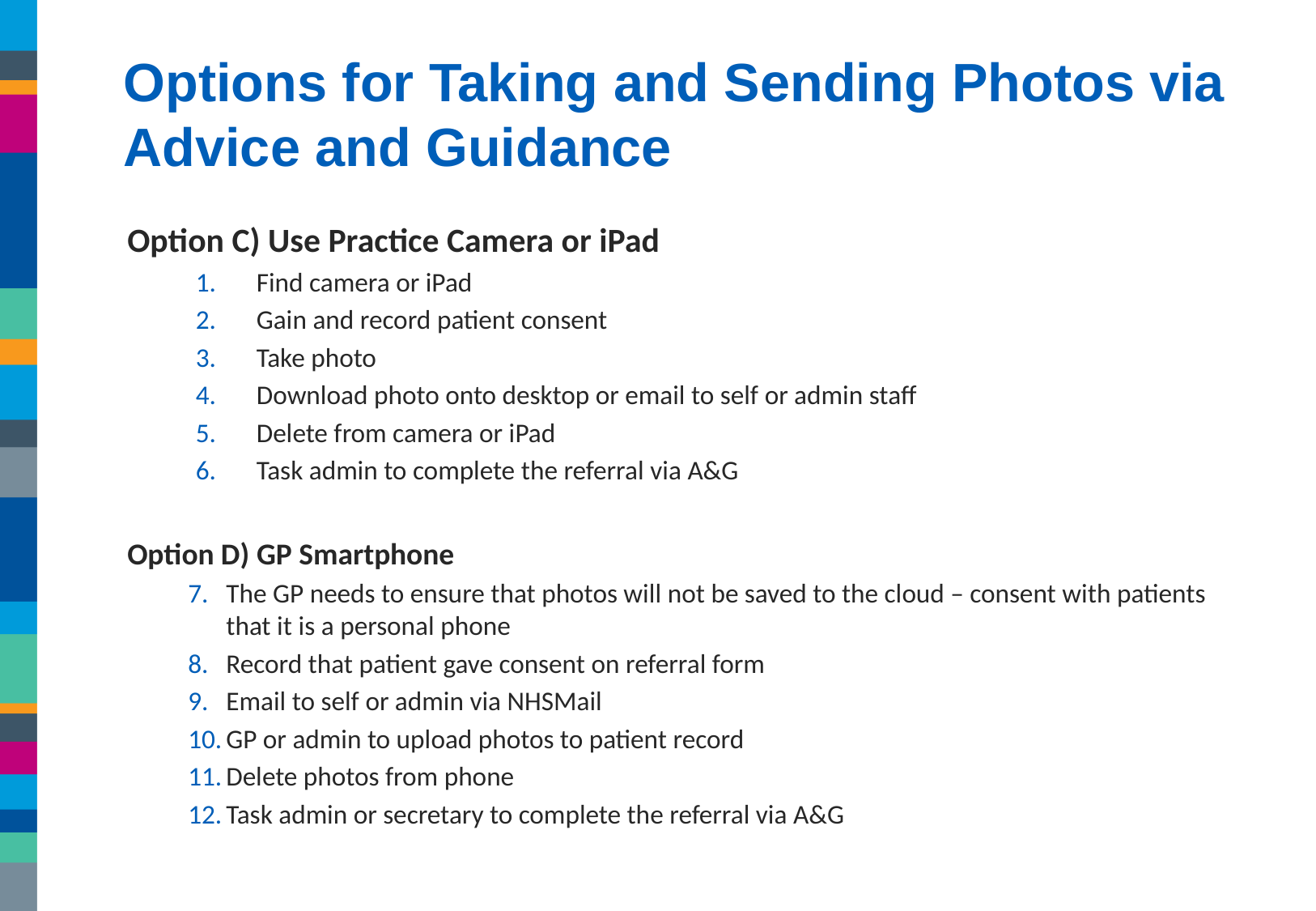

# Options for Taking and Sending Photos via Advice and Guidance
Option C) Use Practice Camera or iPad
Find camera or iPad
Gain and record patient consent
Take photo
Download photo onto desktop or email to self or admin staff
Delete from camera or iPad
Task admin to complete the referral via A&G

Option D) GP Smartphone
The GP needs to ensure that photos will not be saved to the cloud – consent with patients that it is a personal phone
Record that patient gave consent on referral form
Email to self or admin via NHSMail
GP or admin to upload photos to patient record
Delete photos from phone
Task admin or secretary to complete the referral via A&G